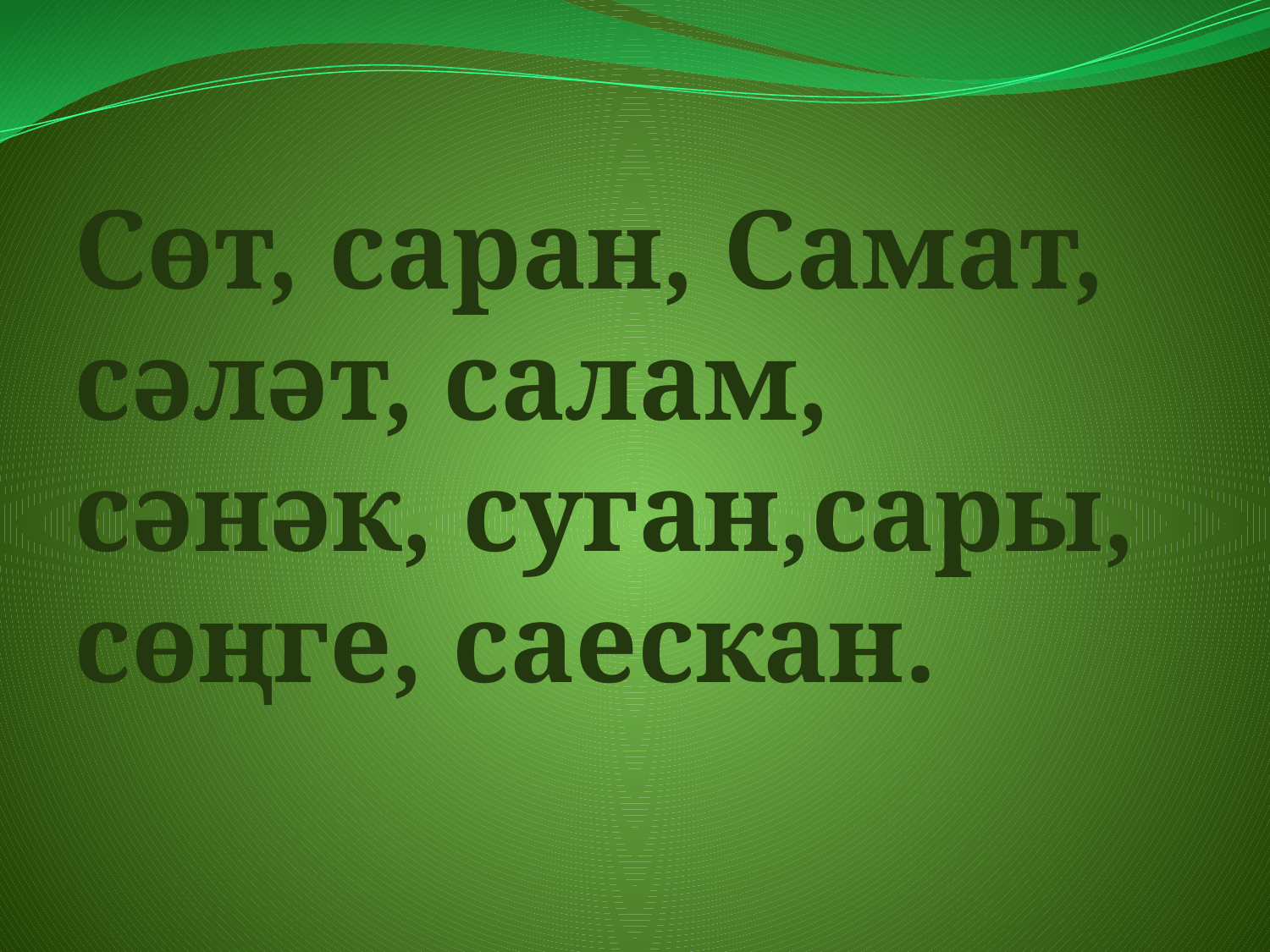

# Сөт, саран, Самат, сәләт, салам, сәнәк, суган,сары, сөңге, саескан.